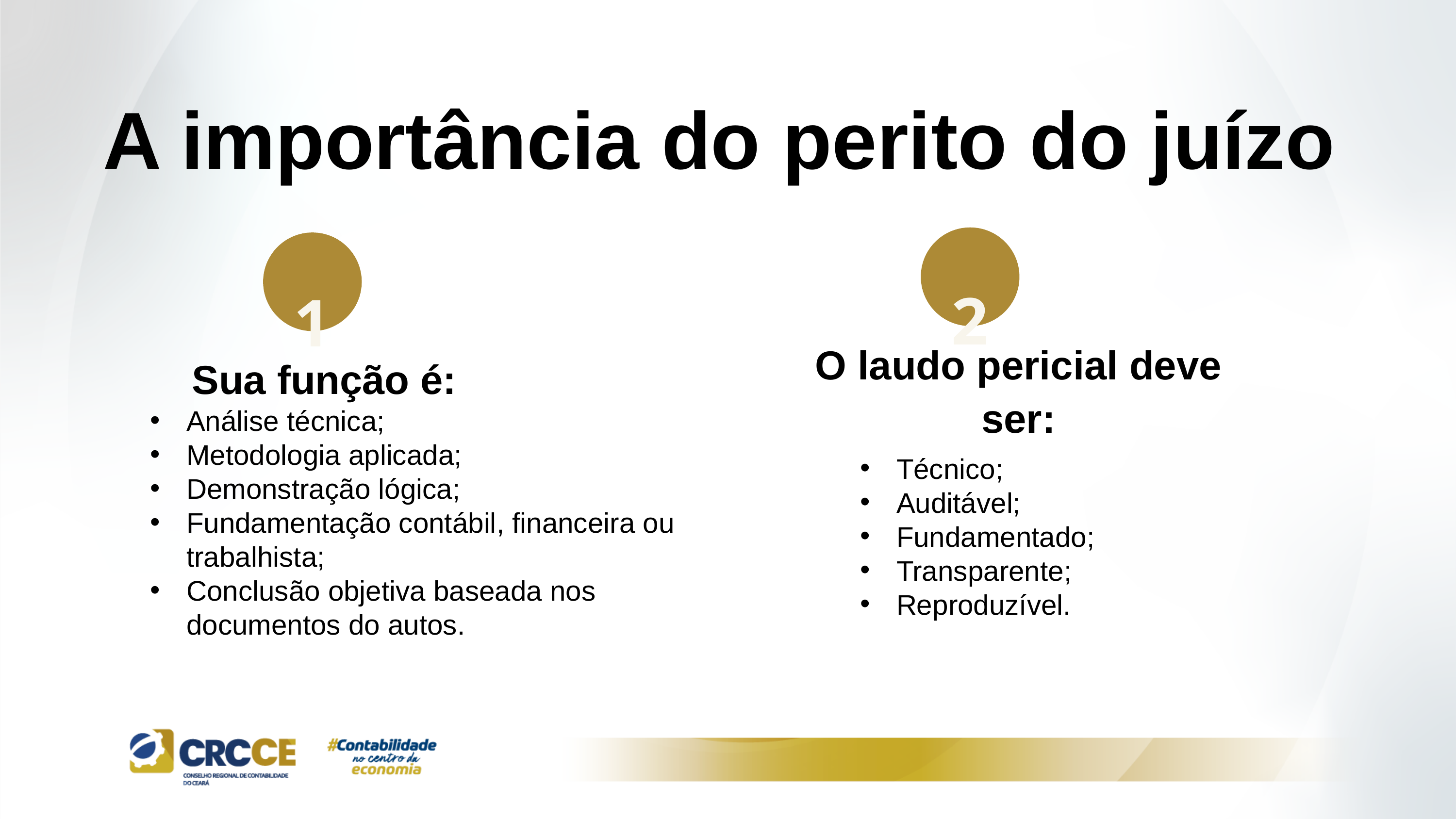

A importância do perito do juízo

2
1
O laudo pericial deve ser:
Sua função é:
Análise técnica;
Metodologia aplicada;
Demonstração lógica;
Fundamentação contábil, financeira ou trabalhista;
Conclusão objetiva baseada nos documentos do autos.
Técnico;
Auditável;
Fundamentado;
Transparente;
Reproduzível.